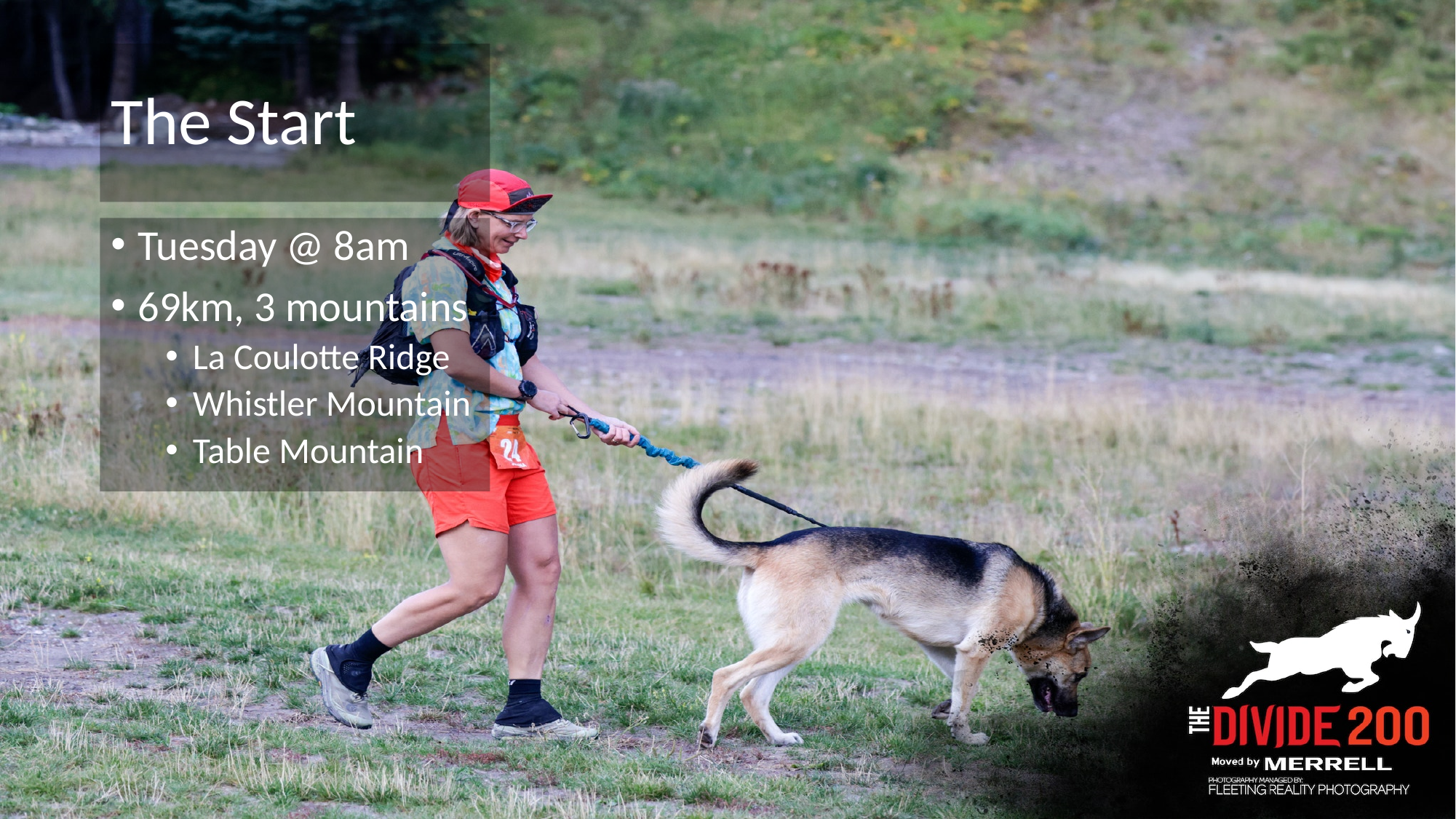

# The Start
Tuesday @ 8am
69km, 3 mountains
La Coulotte Ridge
Whistler Mountain
Table Mountain